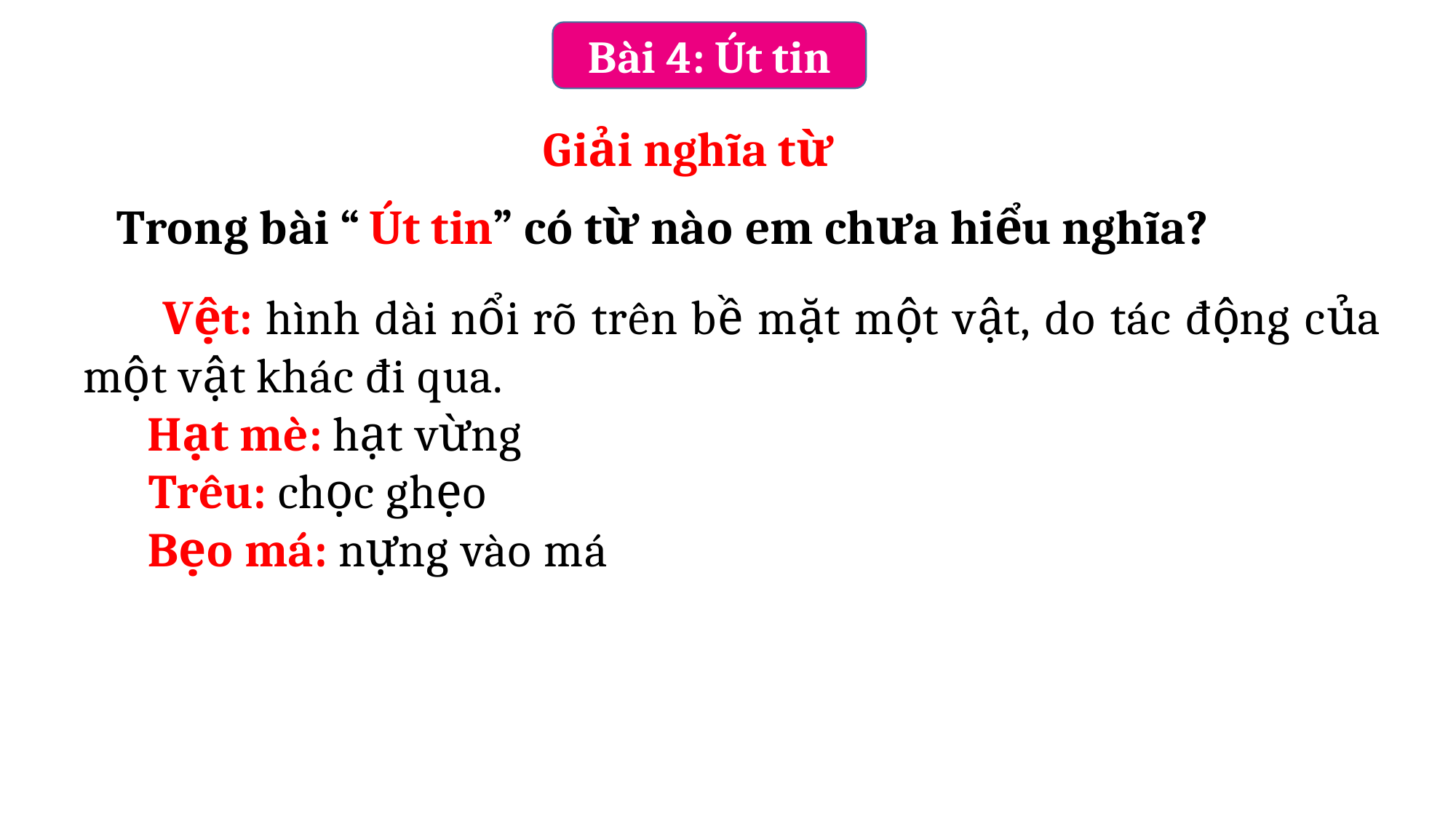

Bài 4: Út tin
Giải nghĩa từ
     Trong bài “ Út tin” có từ nào em chưa hiểu nghĩa?
      Vệt: hình dài nổi rõ trên bề mặt một vật, do tác động của một vật khác đi qua.
      Hạt mè: hạt vừng
      Trêu: chọc ghẹo
      Bẹo má: nựng vào má